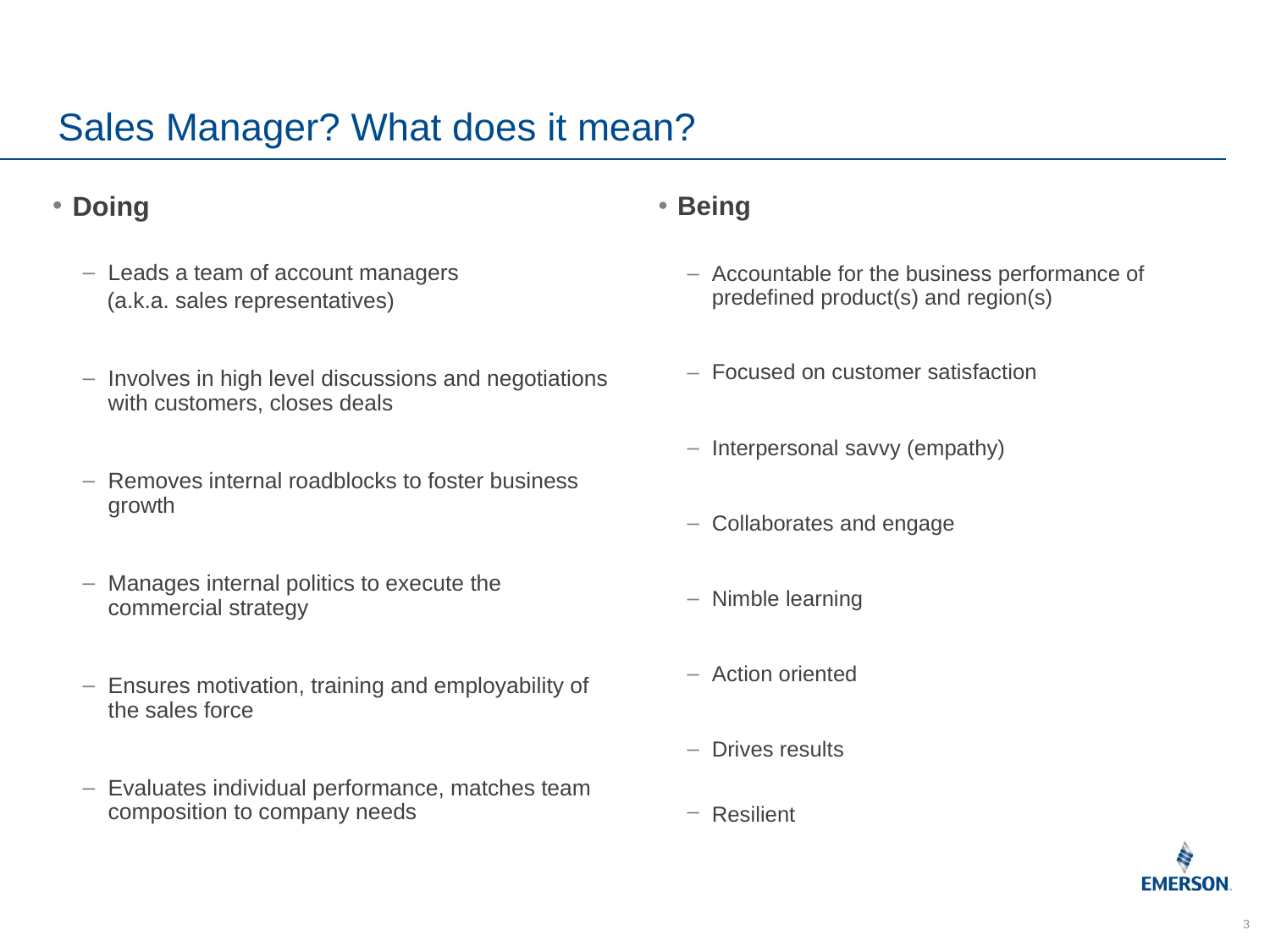

# Sales Manager? What does it mean?
Being

Accountable for the business performance of predefined product(s) and region(s)

Focused on customer satisfaction

Interpersonal savvy (empathy)

Collaborates and engage

Nimble learning

Action oriented

Drives results

Resilient

Doing

Leads a team of account managers
    (a.k.a. sales representatives)

Involves in high level discussions and negotiations with customers, closes deals

Removes internal roadblocks to foster business growth

Manages internal politics to execute the commercial strategy

Ensures motivation, training and employability of the sales force

Evaluates individual performance, matches team composition to company needs

3